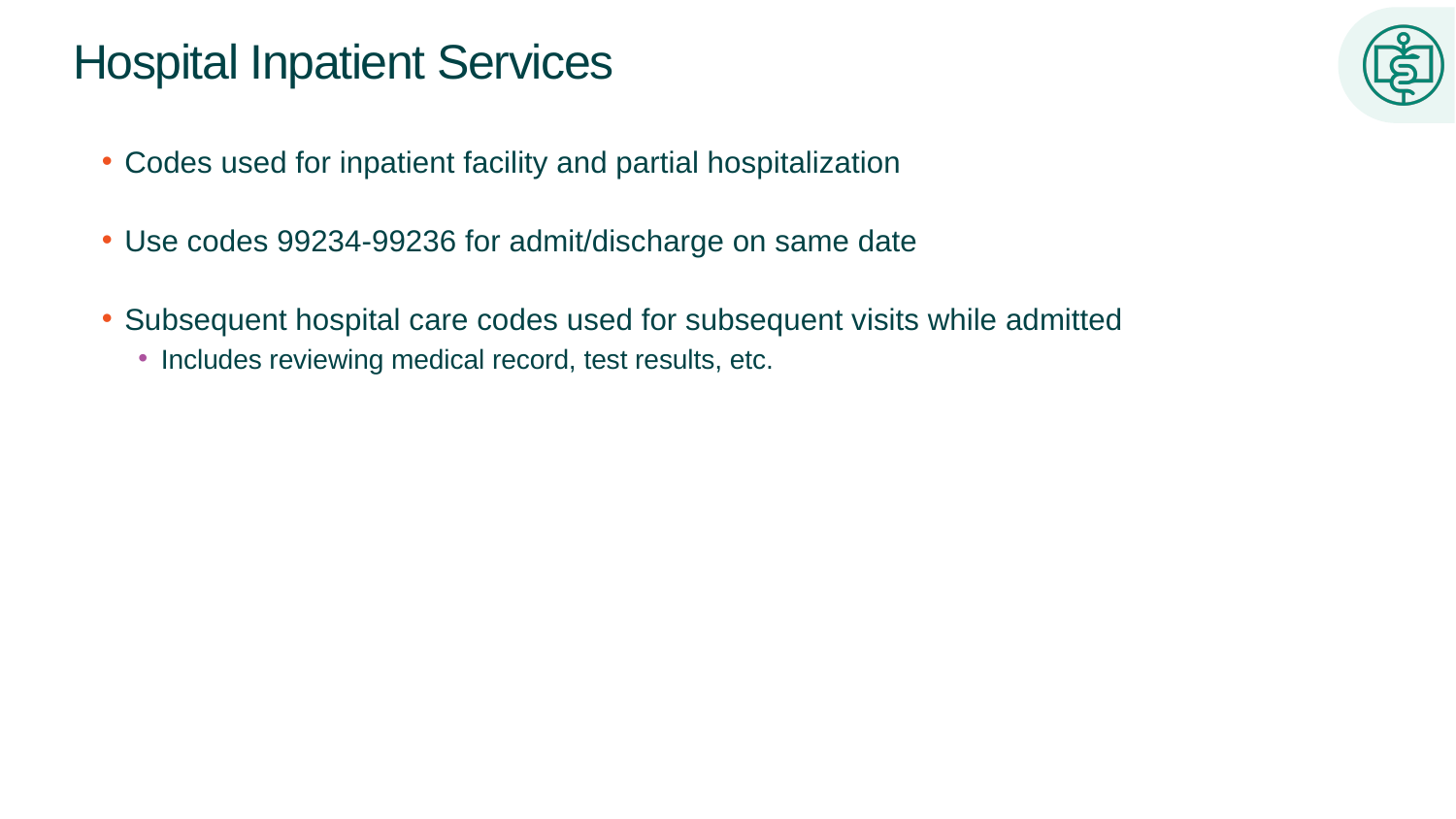

# Hospital Inpatient Services
Codes used for inpatient facility and partial hospitalization
Use codes 99234-99236 for admit/discharge on same date
Subsequent hospital care codes used for subsequent visits while admitted
Includes reviewing medical record, test results, etc.